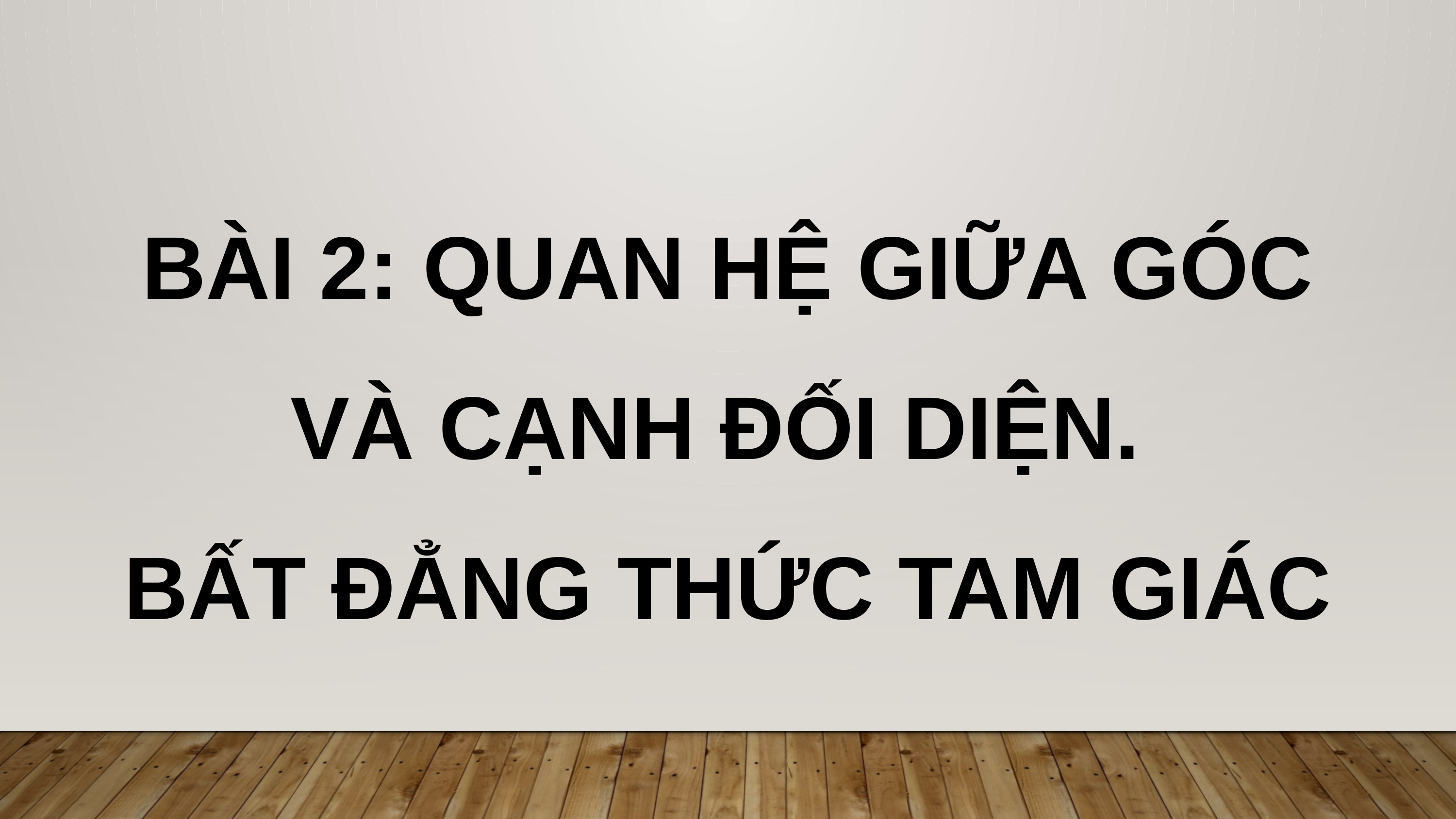

BÀI 2: QUAN HỆ GIỮA GÓC VÀ CẠNH ĐỐI DIỆN.
BẤT ĐẲNG THỨC TAM GIÁC